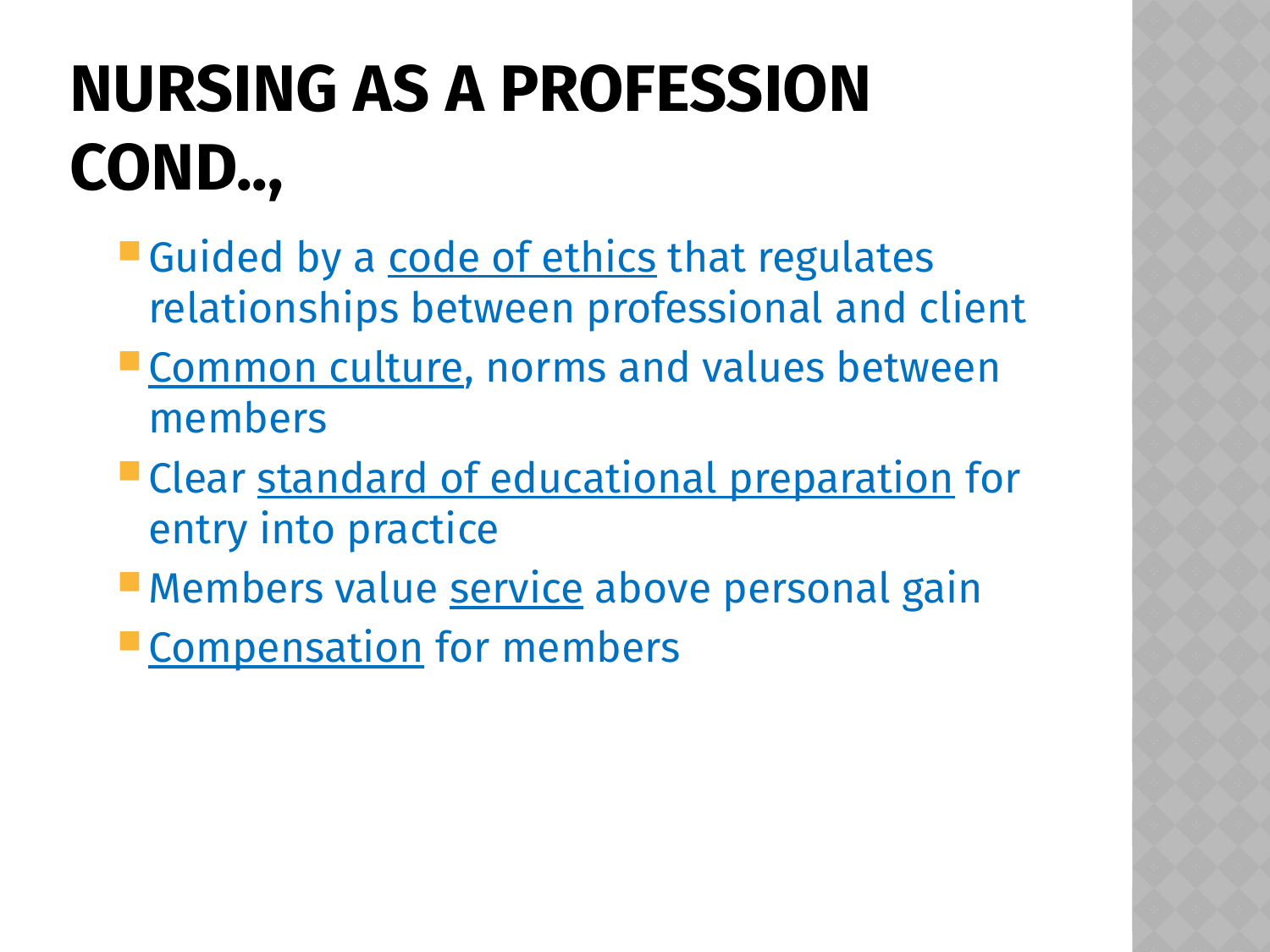

# Nursing as a Profession cond..,
Guided by a code of ethics that regulates relationships between professional and client
Common culture, norms and values between members
Clear standard of educational preparation for entry into practice
Members value service above personal gain
Compensation for members